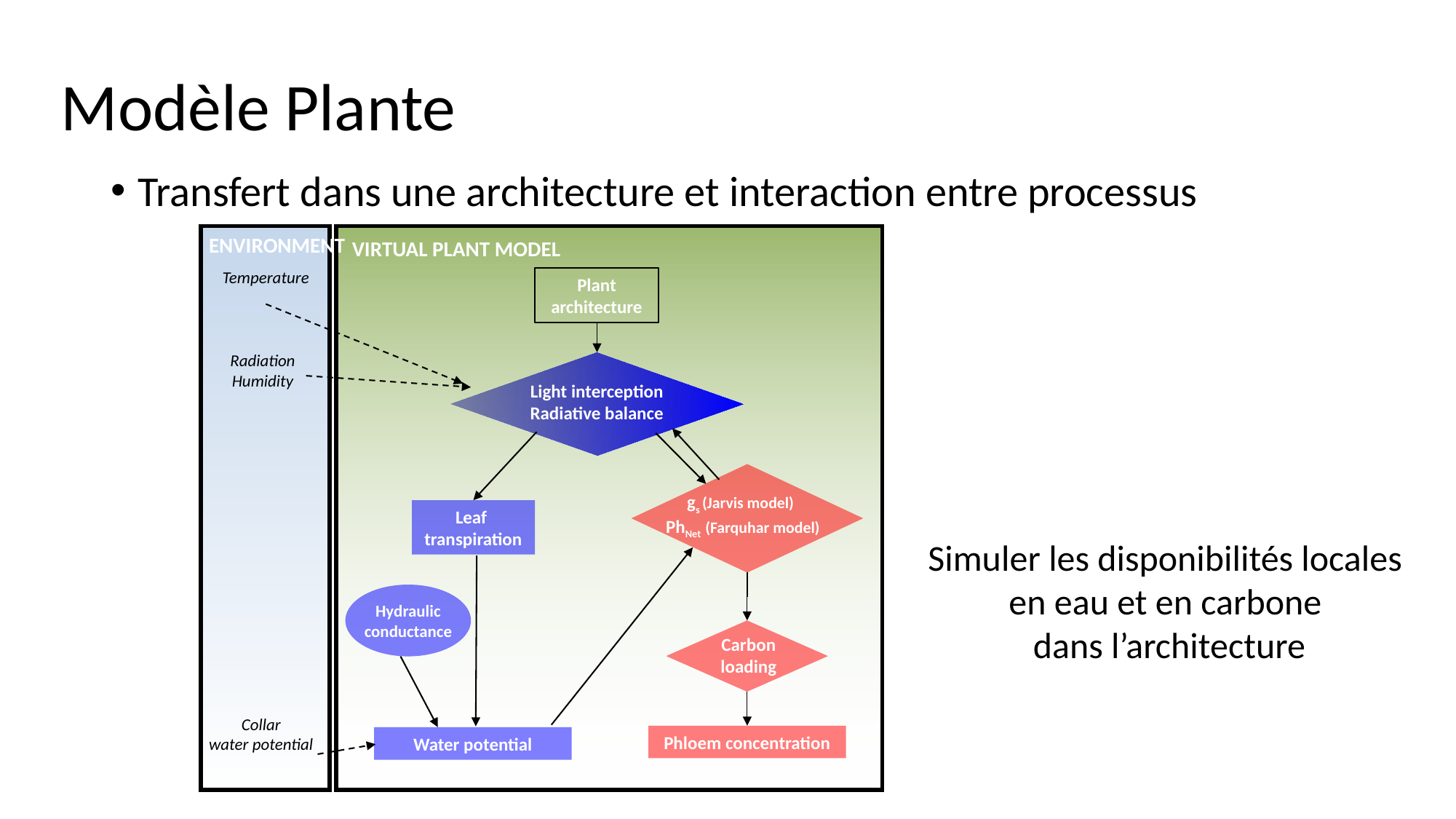

# Modèle Plante
Transfert dans une architecture et interaction entre processus

Environment
Virtual Plant Model
Temperature
Plant architecture
Radiation
Humidity

Light interception
Radiative balance

gs (Jarvis model)
  PhNet (Farquhar model)
Leaf
transpiration
Simuler les disponibilités locales
en eau et en carbone
dans l’architecture
Hydraulic conductance

Carbon
loading
Collar
water potential
Phloem concentration
Water potential